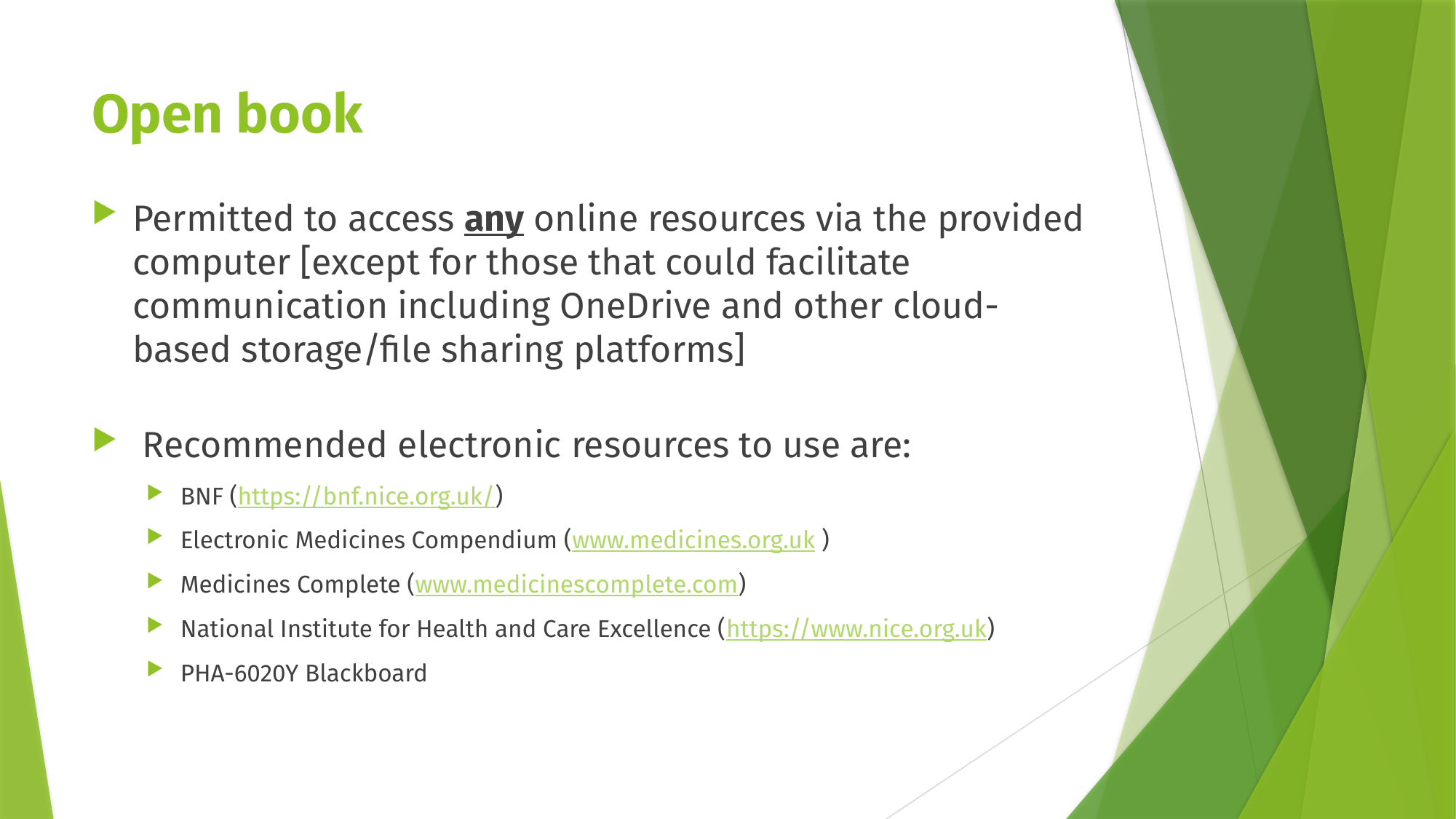

# Open book
Permitted to access any online resources via the provided computer [except for those that could facilitate communication including OneDrive and other cloud-based storage/file sharing platforms]

 Recommended electronic resources to use are:
BNF (https://bnf.nice.org.uk/)
Electronic Medicines Compendium (www.medicines.org.uk )
Medicines Complete (www.medicinescomplete.com)
National Institute for Health and Care Excellence (https://www.nice.org.uk)
PHA-6020Y Blackboard